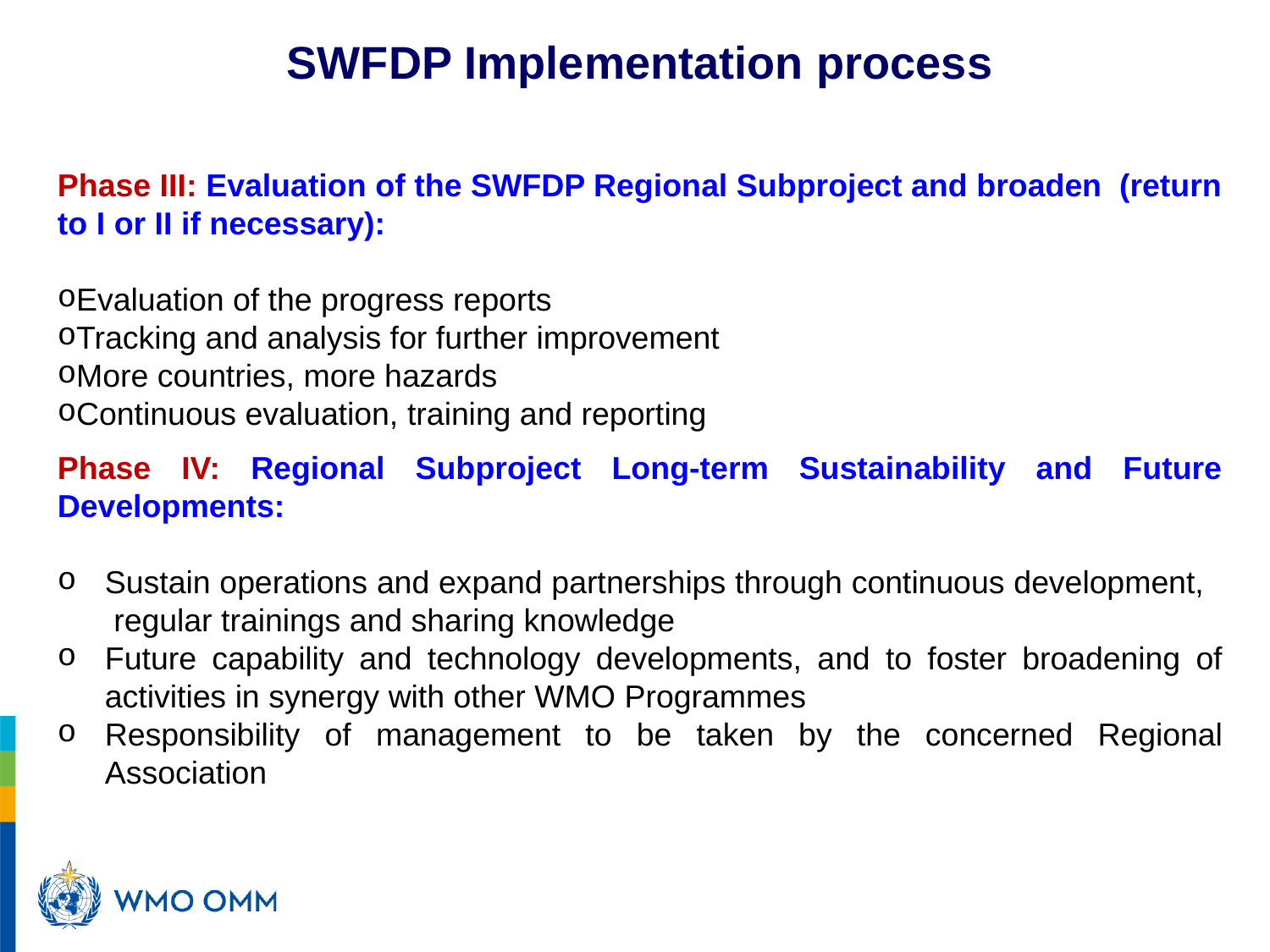

SWFDP Implementation process
Phase III: Evaluation of the SWFDP Regional Subproject and broaden  (return to I or II if necessary):

Evaluation of the progress reports
Tracking and analysis for further improvement
More countries, more hazards
Continuous evaluation, training and reporting
Phase IV: Regional Subproject Long-term Sustainability and Future Developments:

Sustain operations and expand partnerships through continuous development,    regular trainings and sharing knowledge
Future capability and technology developments, and to foster broadening of activities in synergy with other WMO Programmes
Responsibility of management to be taken by the concerned Regional Association